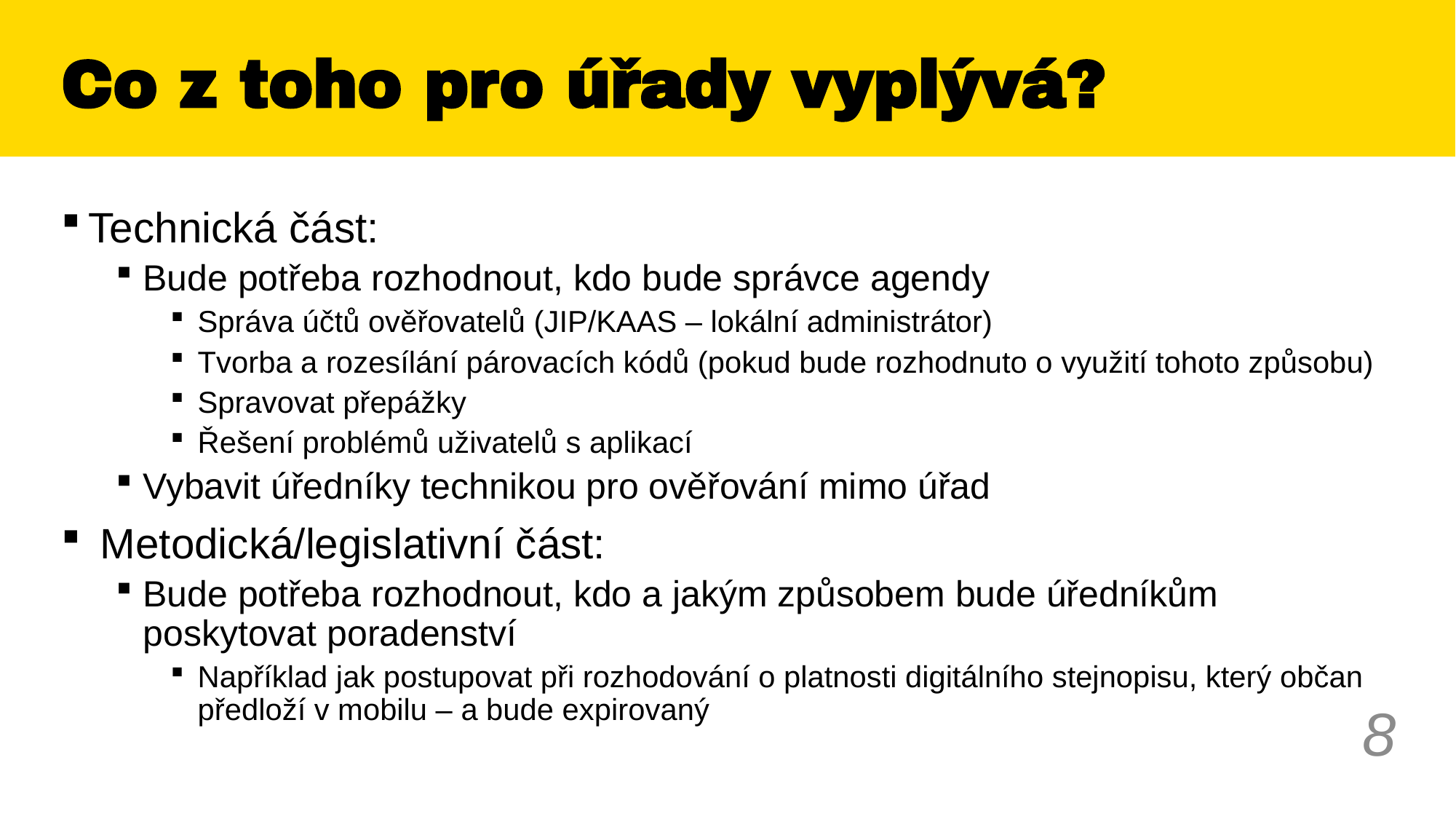

# Co z toho pro úřady vyplývá?
Technická část:
Bude potřeba rozhodnout, kdo bude správce agendy
Správa účtů ověřovatelů (JIP/KAAS – lokální administrátor)
Tvorba a rozesílání párovacích kódů (pokud bude rozhodnuto o využití tohoto způsobu)
Spravovat přepážky
Řešení problémů uživatelů s aplikací
Vybavit úředníky technikou pro ověřování mimo úřad
 Metodická/legislativní část:
Bude potřeba rozhodnout, kdo a jakým způsobem bude úředníkům poskytovat poradenství
Například jak postupovat při rozhodování o platnosti digitálního stejnopisu, který občan předloží v mobilu – a bude expirovaný
8